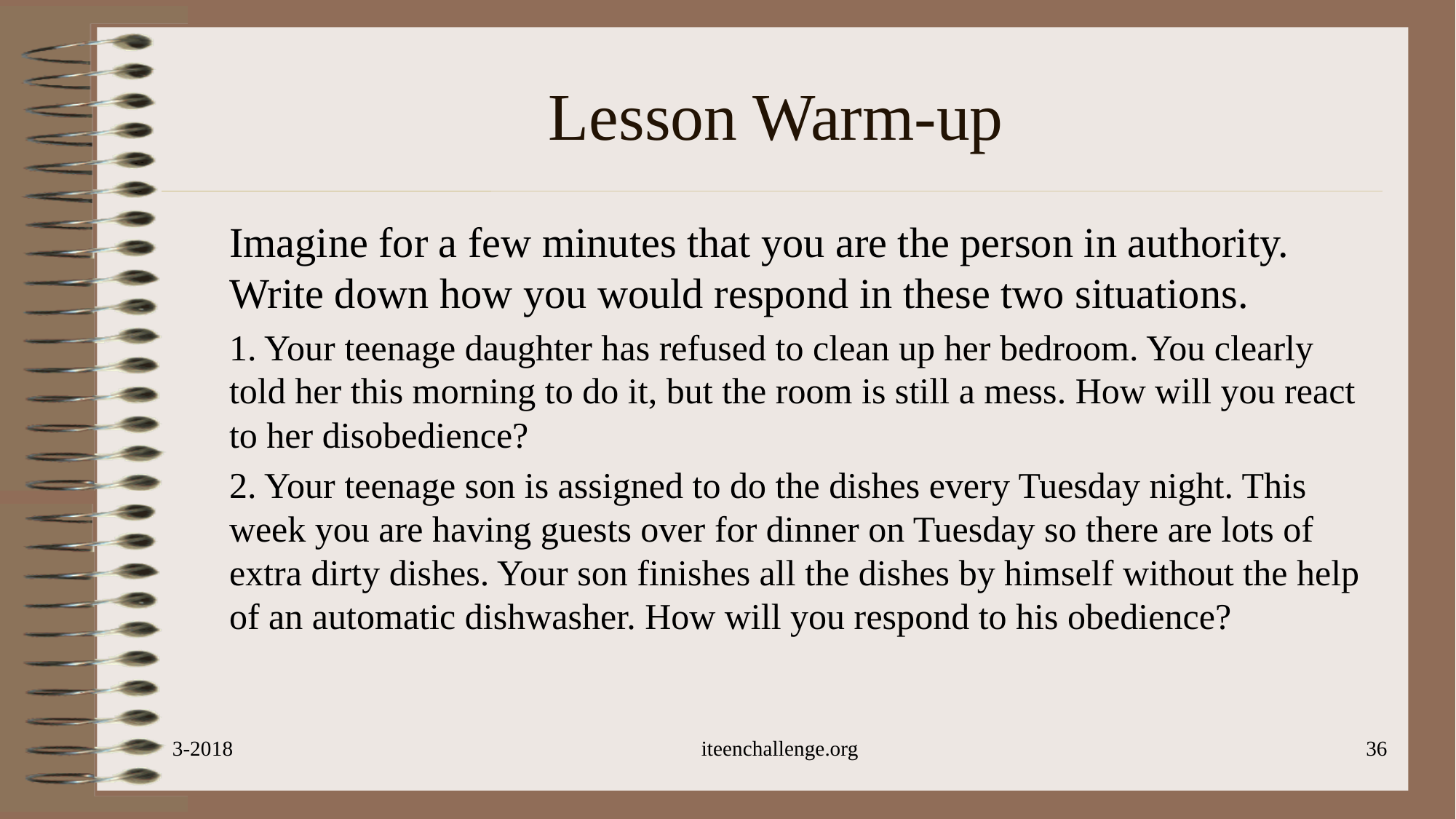

# Lesson Warm-up
Imagine for a few minutes that you are the person in authority. Write down how you would respond in these two situations.
1. Your teenage daughter has refused to clean up her bedroom. You clearly told her this morning to do it, but the room is still a mess. How will you react to her disobedience?
2. Your teenage son is assigned to do the dishes every Tuesday night. This week you are having guests over for dinner on Tuesday so there are lots of extra dirty dishes. Your son finishes all the dishes by himself without the help of an automatic dishwasher. How will you respond to his obedience?
3-2018
iteenchallenge.org
36